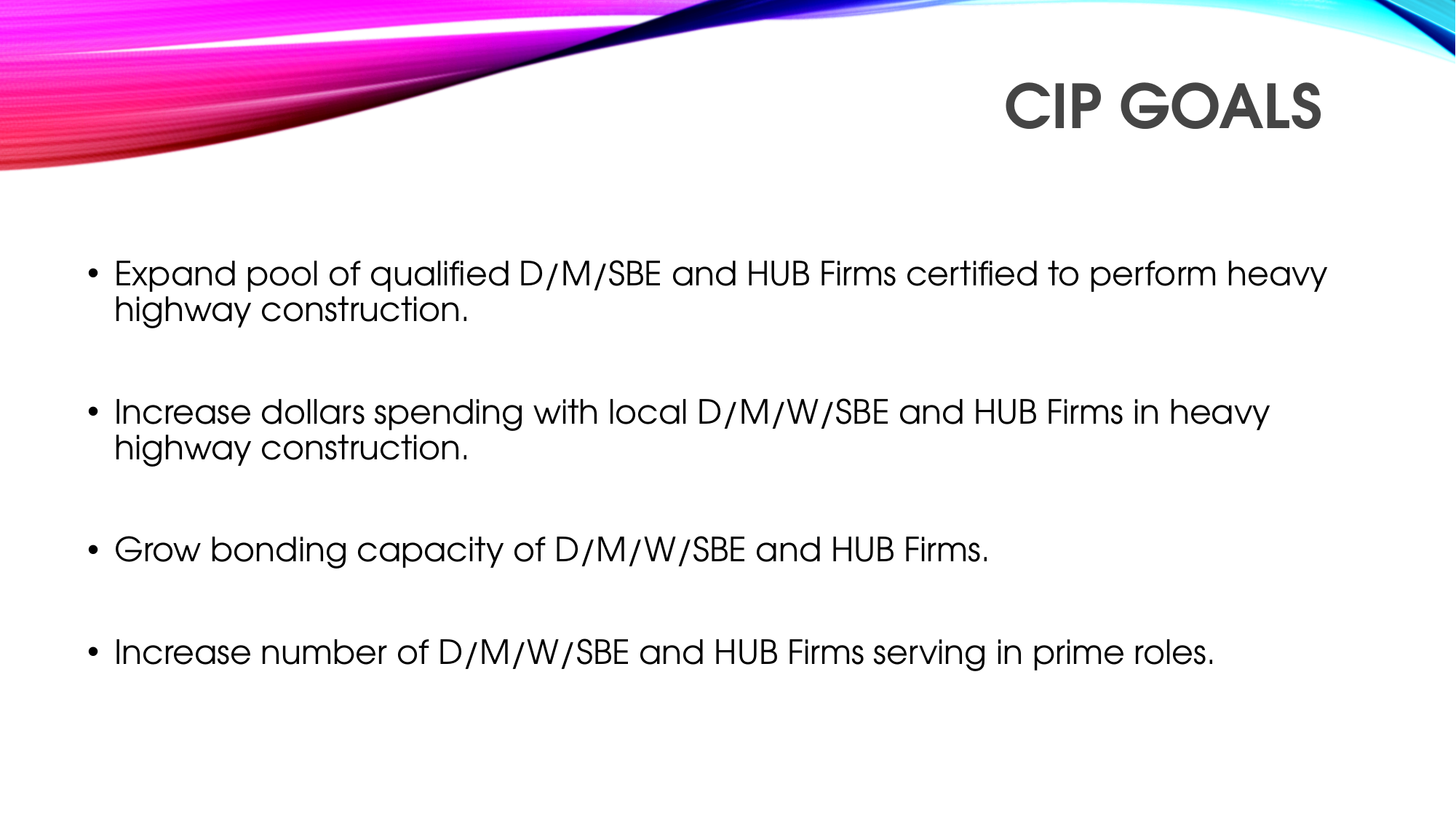

# CIP Goals
Expand pool of qualified D/M/SBE and HUB Firms certified to perform heavy highway construction.

Increase dollars spending with local D/M/W/SBE and HUB Firms in heavy highway construction.

Grow bonding capacity of D/M/W/SBE and HUB Firms.

Increase number of D/M/W/SBE and HUB Firms serving in prime roles.